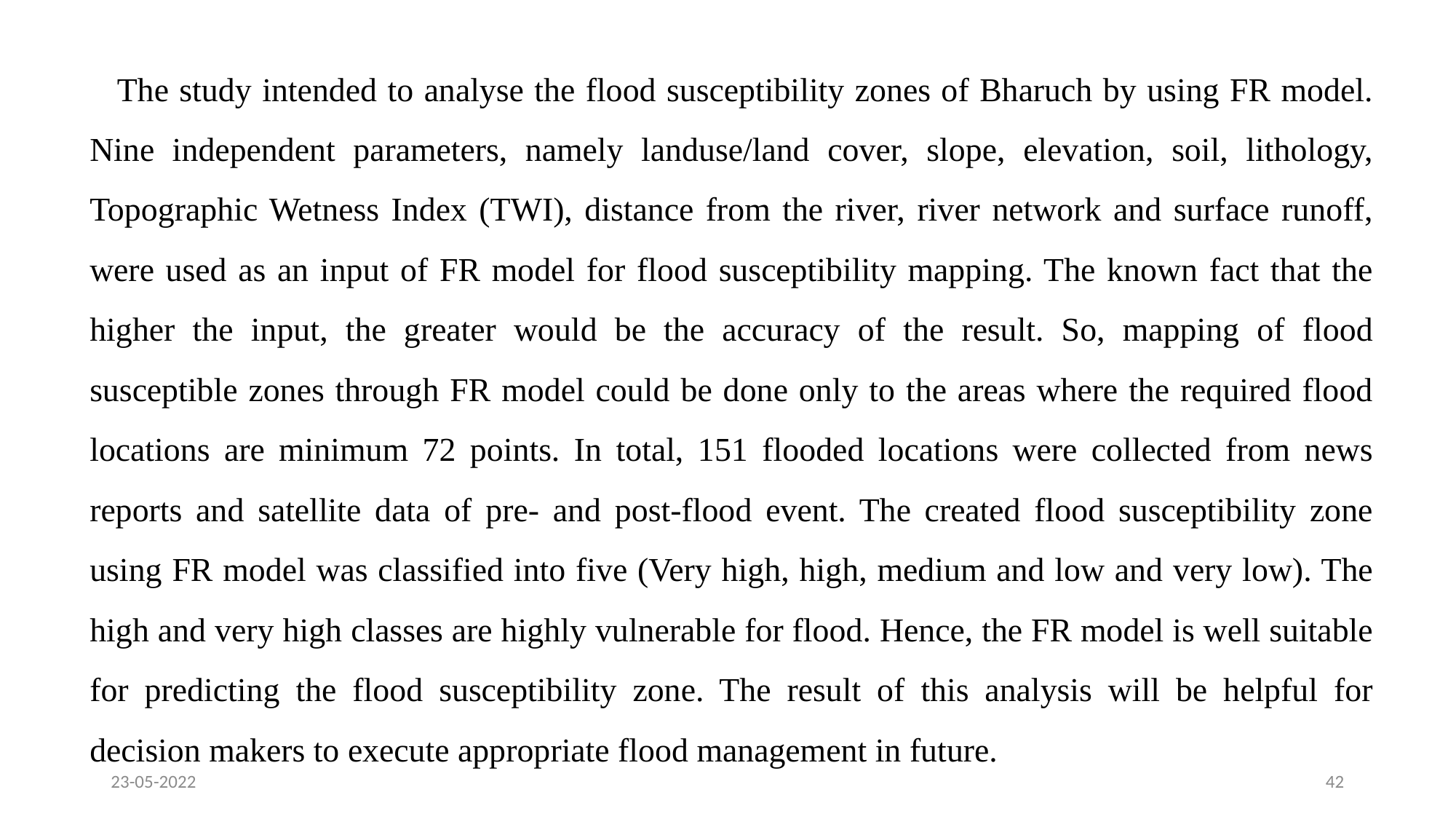

The study intended to analyse the flood susceptibility zones of Bharuch by using FR model. Nine independent parameters, namely landuse/land cover, slope, elevation, soil, lithology, Topographic Wetness Index (TWI), distance from the river, river network and surface runoff, were used as an input of FR model for flood susceptibility mapping. The known fact that the higher the input, the greater would be the accuracy of the result. So, mapping of flood susceptible zones through FR model could be done only to the areas where the required flood locations are minimum 72 points. In total, 151 flooded locations were collected from news reports and satellite data of pre- and post-flood event. The created flood susceptibility zone using FR model was classified into five (Very high, high, medium and low and very low). The high and very high classes are highly vulnerable for flood. Hence, the FR model is well suitable for predicting the flood susceptibility zone. The result of this analysis will be helpful for decision makers to execute appropriate flood management in future.
23-05-2022
42